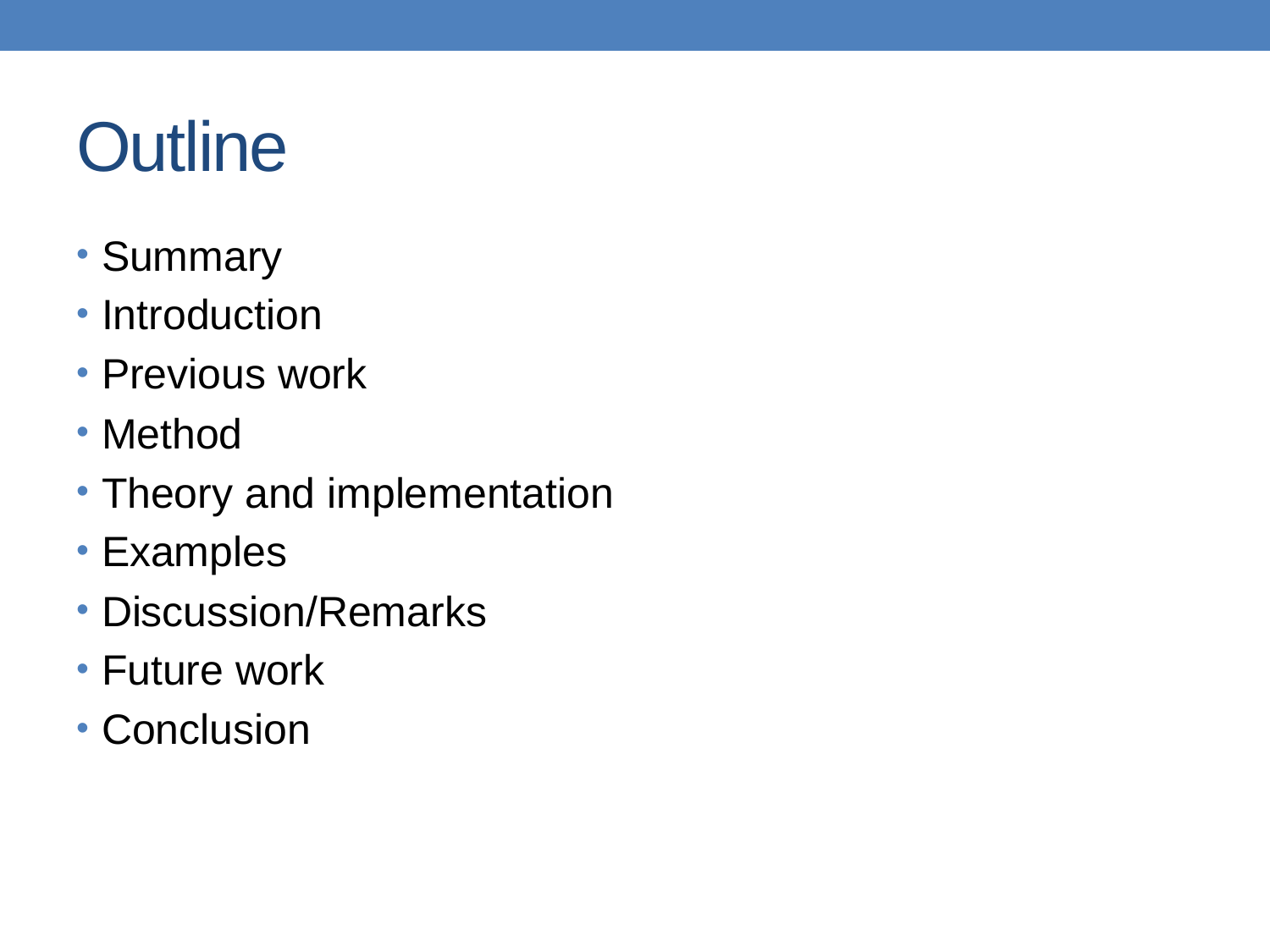

# Outline
Summary
Introduction
Previous work
Method
Theory and implementation
Examples
Discussion/Remarks
Future work
Conclusion